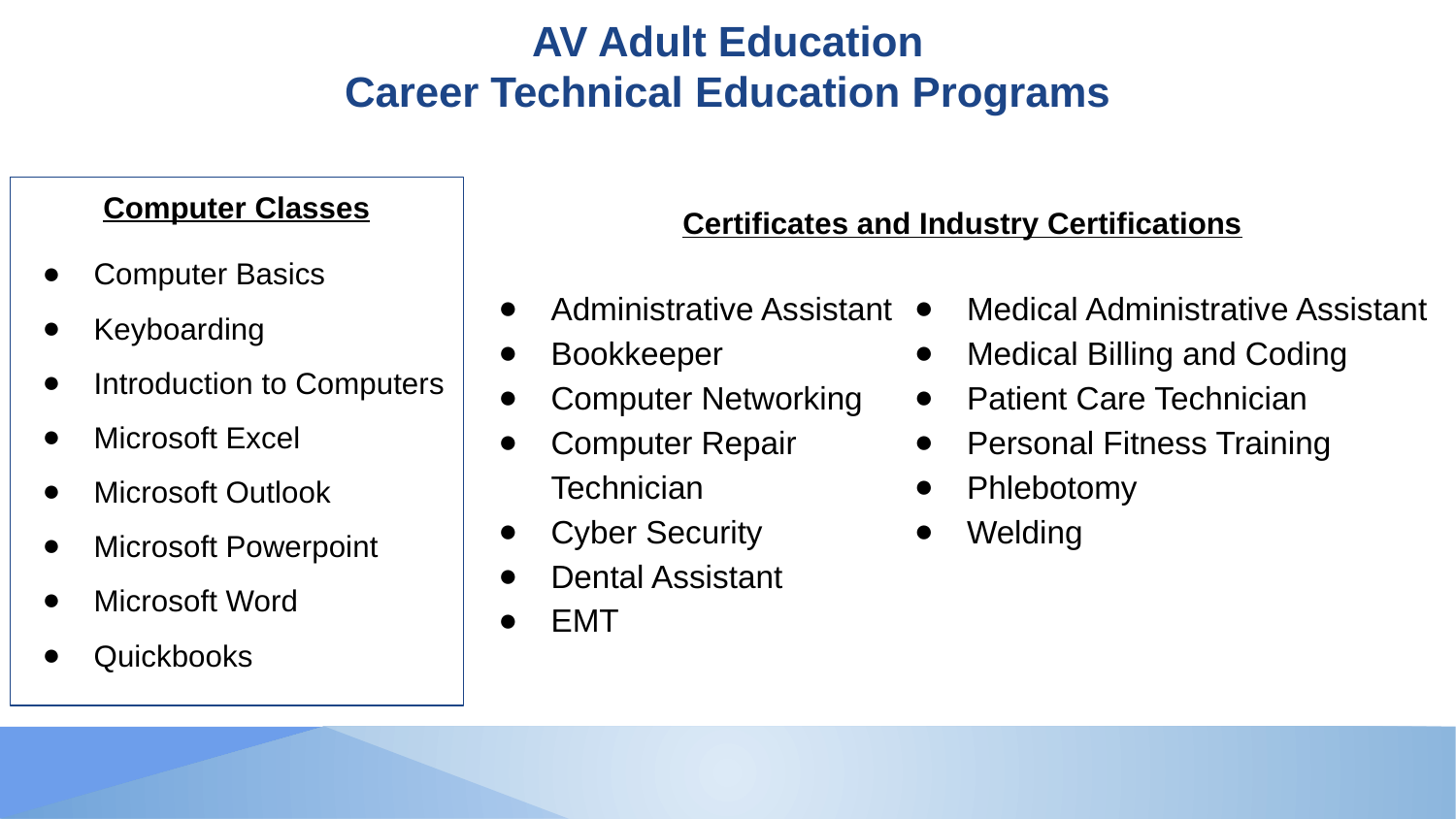

AV Adult Education
Career Technical Education Programs
Computer Classes
Computer Basics
Keyboarding
Introduction to Computers
Microsoft Excel
Microsoft Outlook
Microsoft Powerpoint
Microsoft Word
Quickbooks
Certificates and Industry Certifications
Administrative Assistant
Bookkeeper
Computer Networking
Computer Repair Technician
Cyber Security
Dental Assistant
EMT
Medical Administrative Assistant
Medical Billing and Coding
Patient Care Technician
Personal Fitness Training
Phlebotomy
Welding